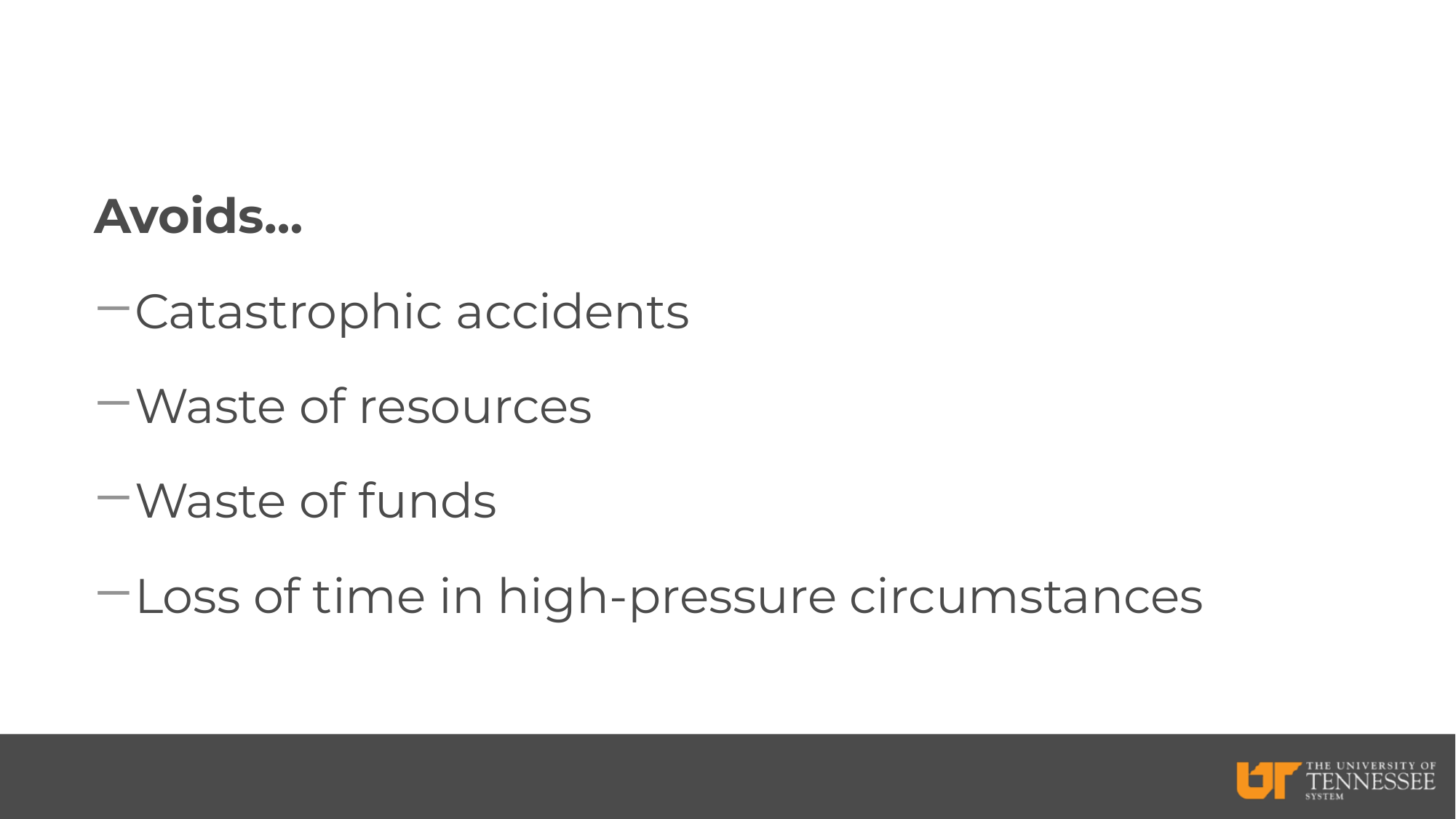

Avoids…
Catastrophic accidents
Waste of resources
Waste of funds
Loss of time in high-pressure circumstances